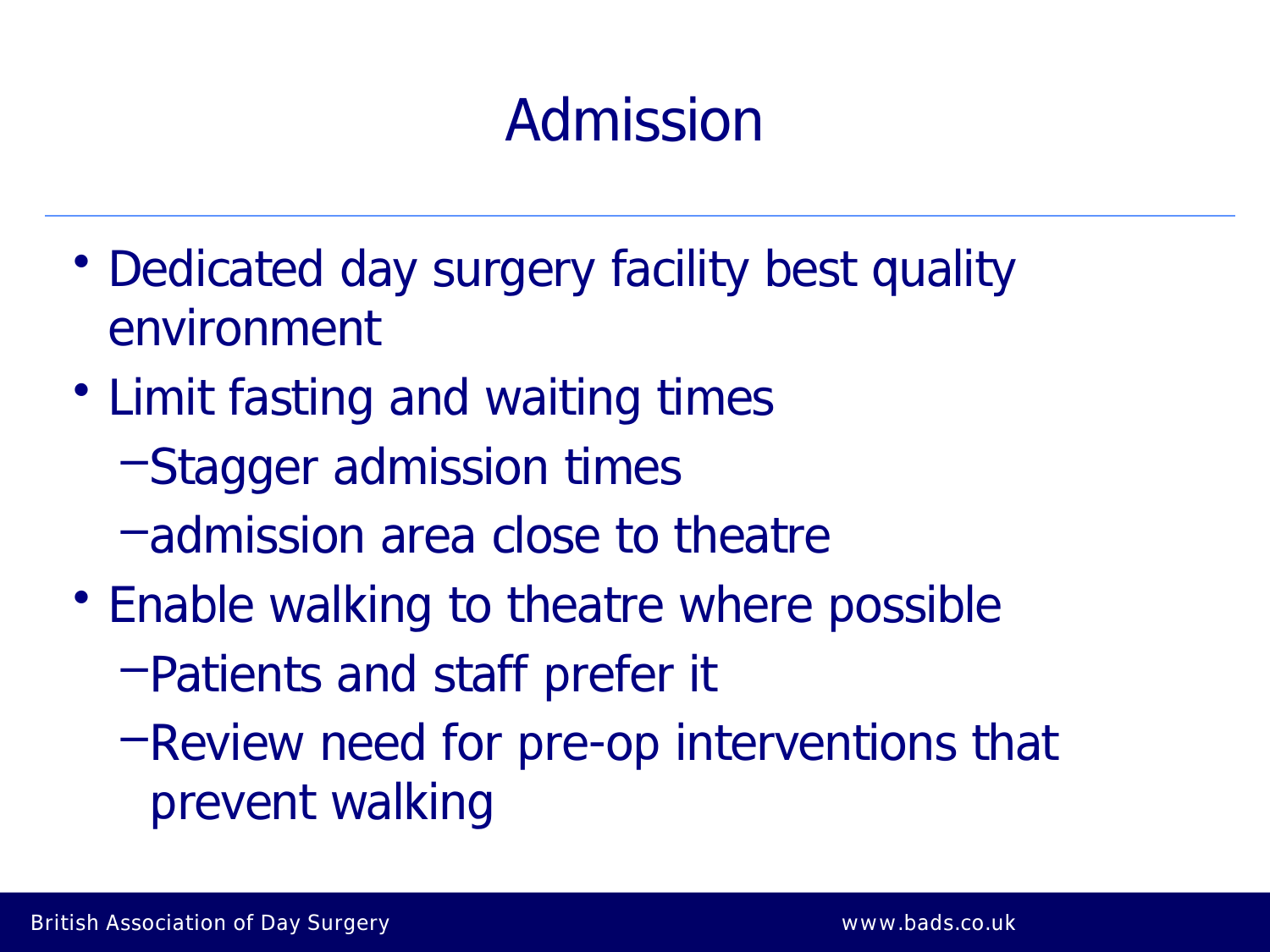

# Admission
Dedicated day surgery facility best quality environment
Limit fasting and waiting times
Stagger admission times
admission area close to theatre
Enable walking to theatre where possible
Patients and staff prefer it
Review need for pre-op interventions that prevent walking